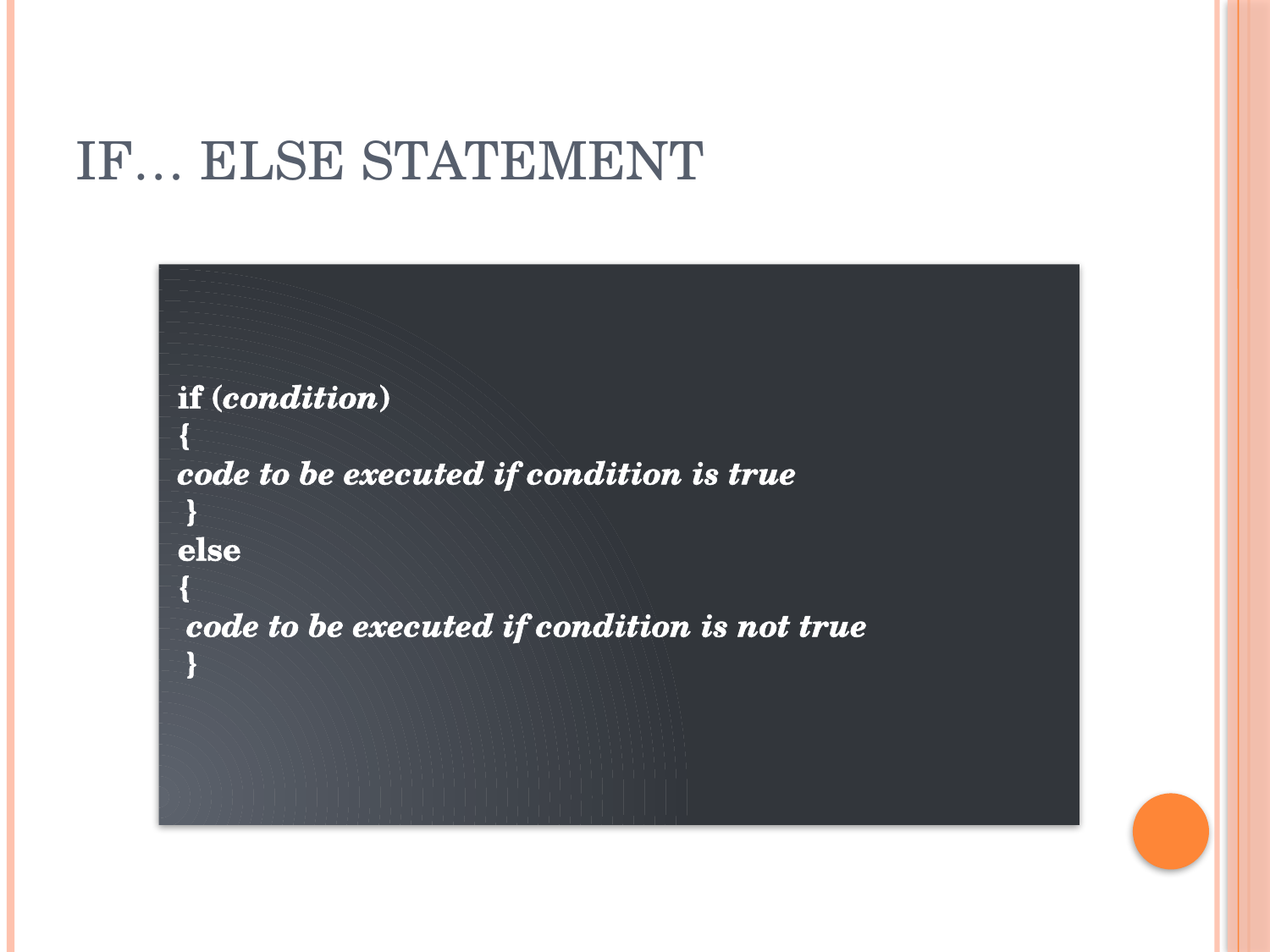

# If… else statement

if (condition)
{
code to be executed if condition is true
 }
else
{
 code to be executed if condition is not true
 }